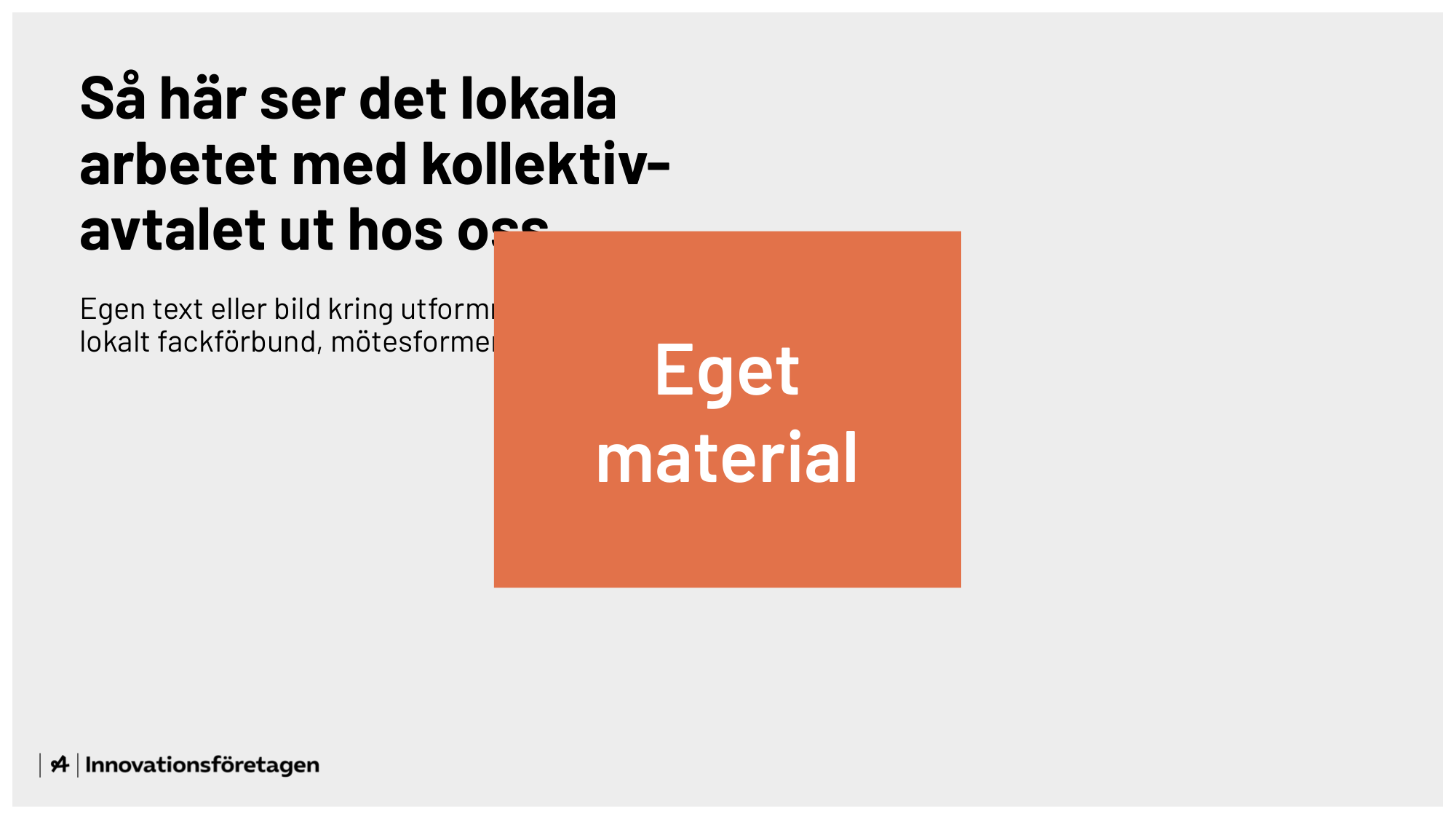

# Så här ser det lokala arbetet med kollektiv-avtalet ut hos oss

Eget
material
Egen text eller bild kring utformning på
lokalt fackförbund, mötesformer etc.